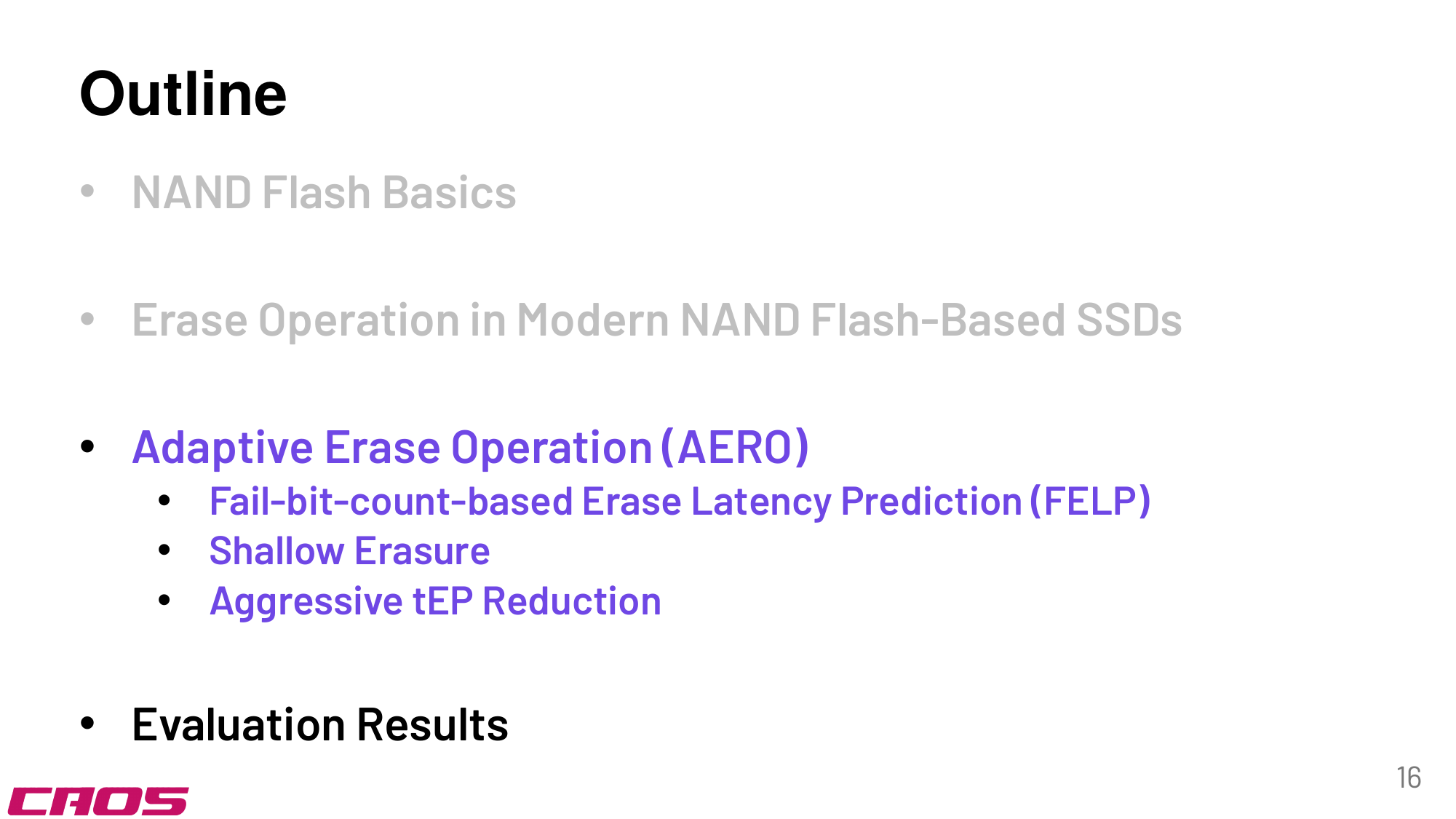

# Outline
NAND Flash Basics

Erase Operation in Modern NAND Flash-Based SSDs

Adaptive Erase Operation (AERO)
Fail-bit-count-based Erase Latency Prediction (FELP)
Shallow Erasure
Aggressive tEP Reduction

Evaluation Results
16